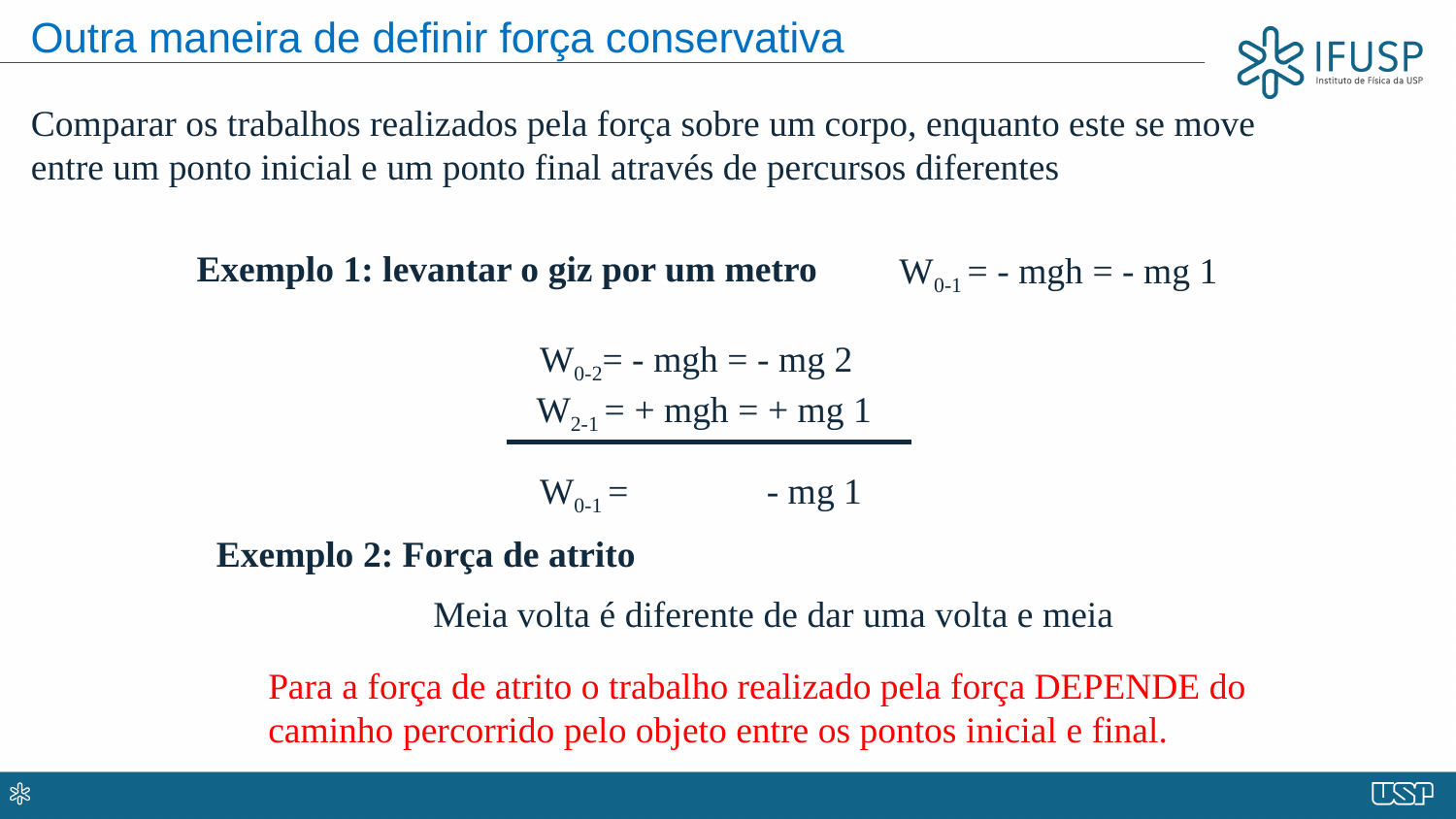

Outra maneira de definir força conservativa
Comparar os trabalhos realizados pela força sobre um corpo, enquanto este se move entre um ponto inicial e um ponto final através de percursos diferentes
Exemplo 1: levantar o giz por um metro
W0-1 = - mgh = - mg 1
W0-2= - mgh = - mg 2
W2-1 = + mgh = + mg 1
W0-1 =               - mg 1
Exemplo 2: Força de atrito
Meia volta é diferente de dar uma volta e meia
Para a força de atrito o trabalho realizado pela força DEPENDE do caminho percorrido pelo objeto entre os pontos inicial e final.